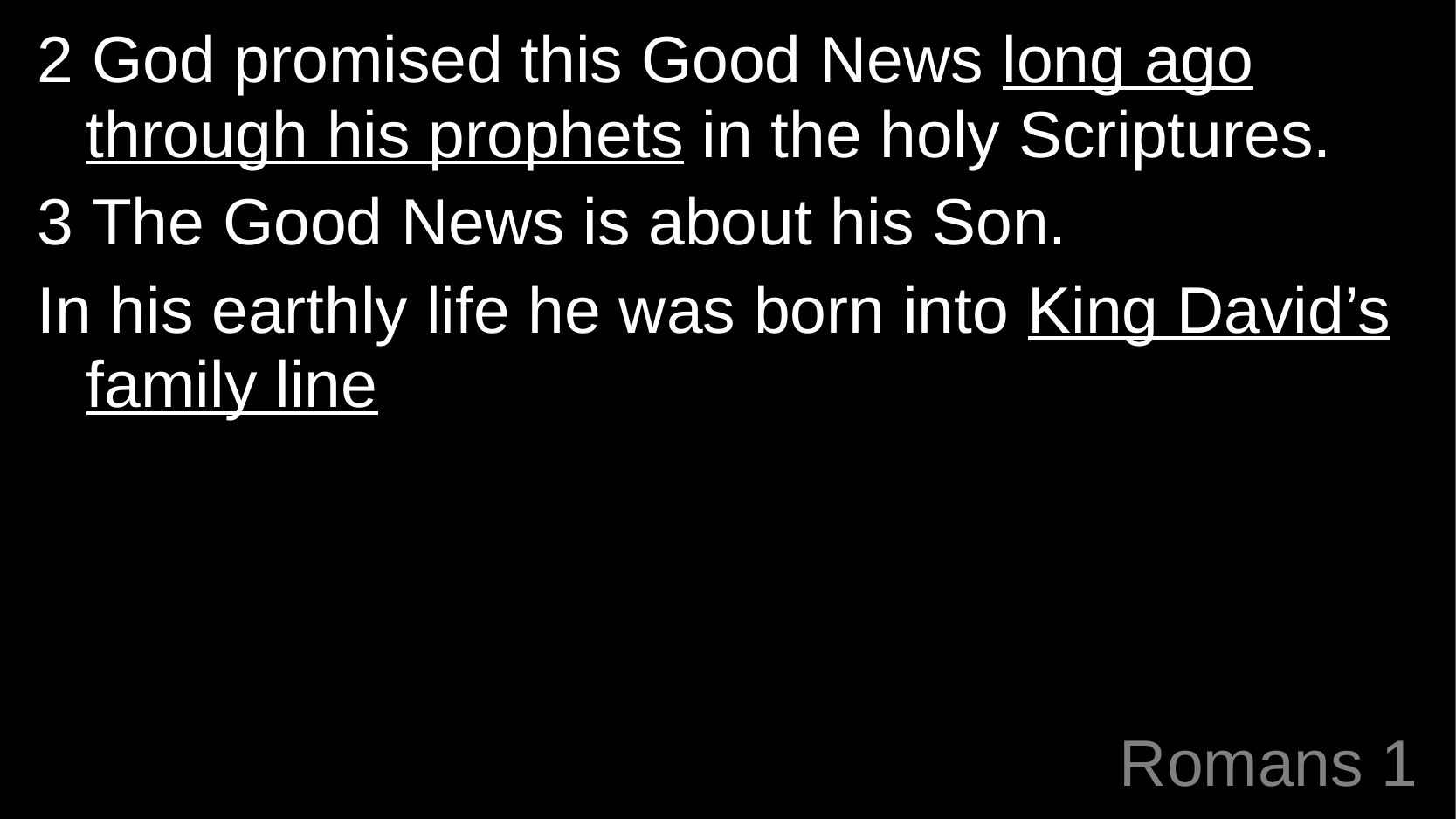

2 God promised this Good News long ago through his prophets in the holy Scriptures.
3 The Good News is about his Son.
In his earthly life he was born into King David’s family line
# Romans 1